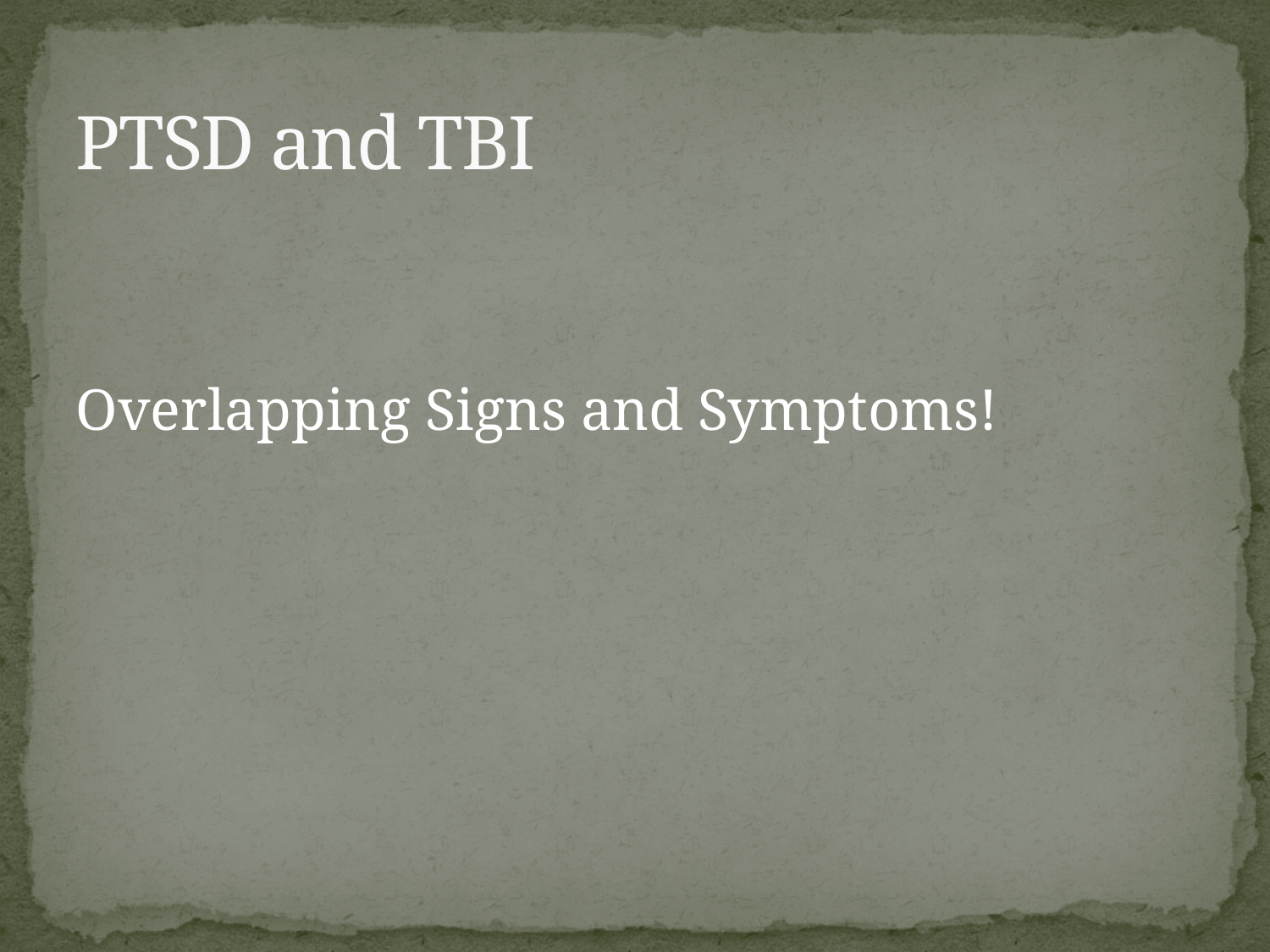

# PTSD and TBI

Overlapping Signs and Symptoms!